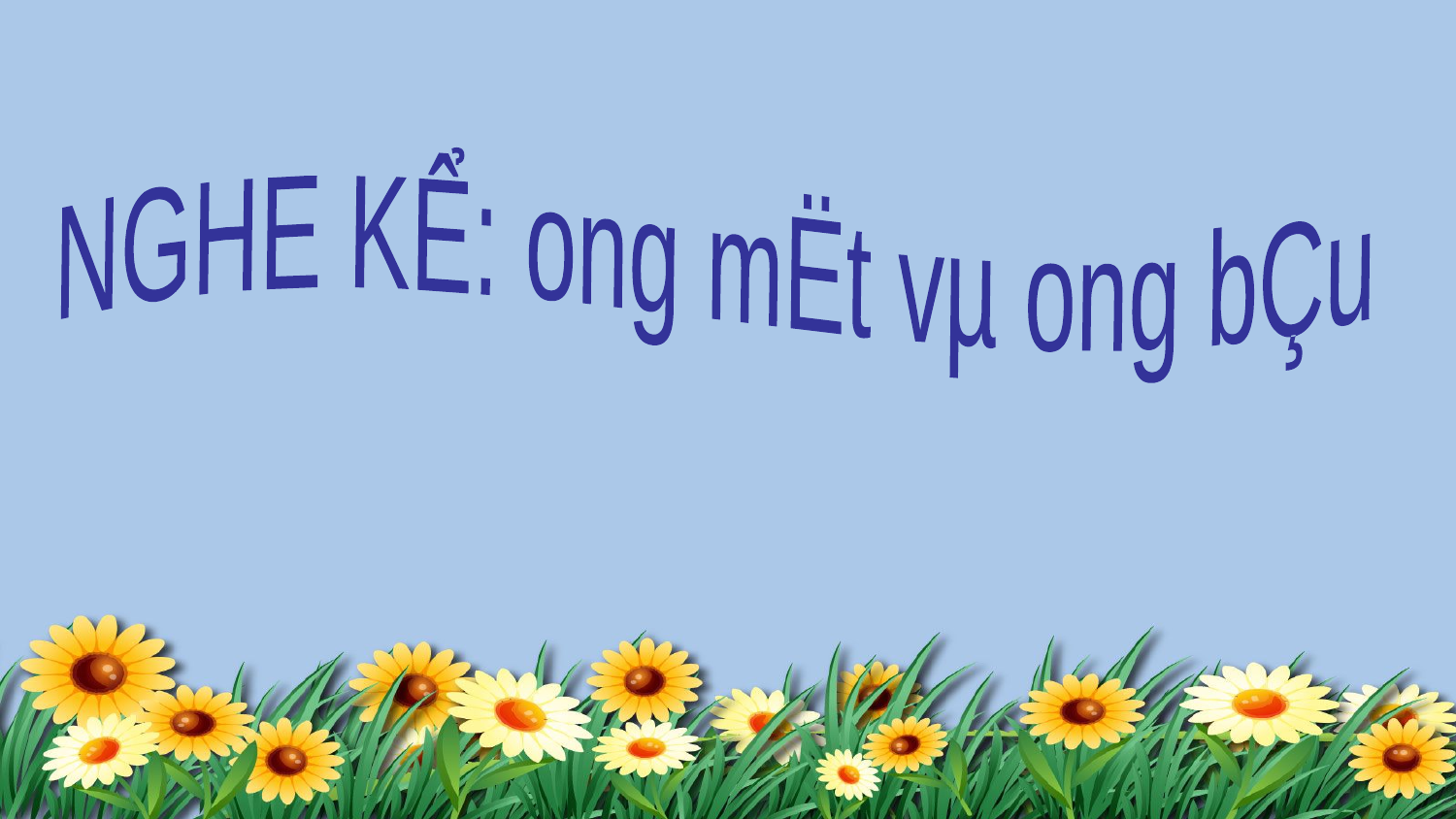

NGHE KỂ: ong mËt vµ ong bÇu